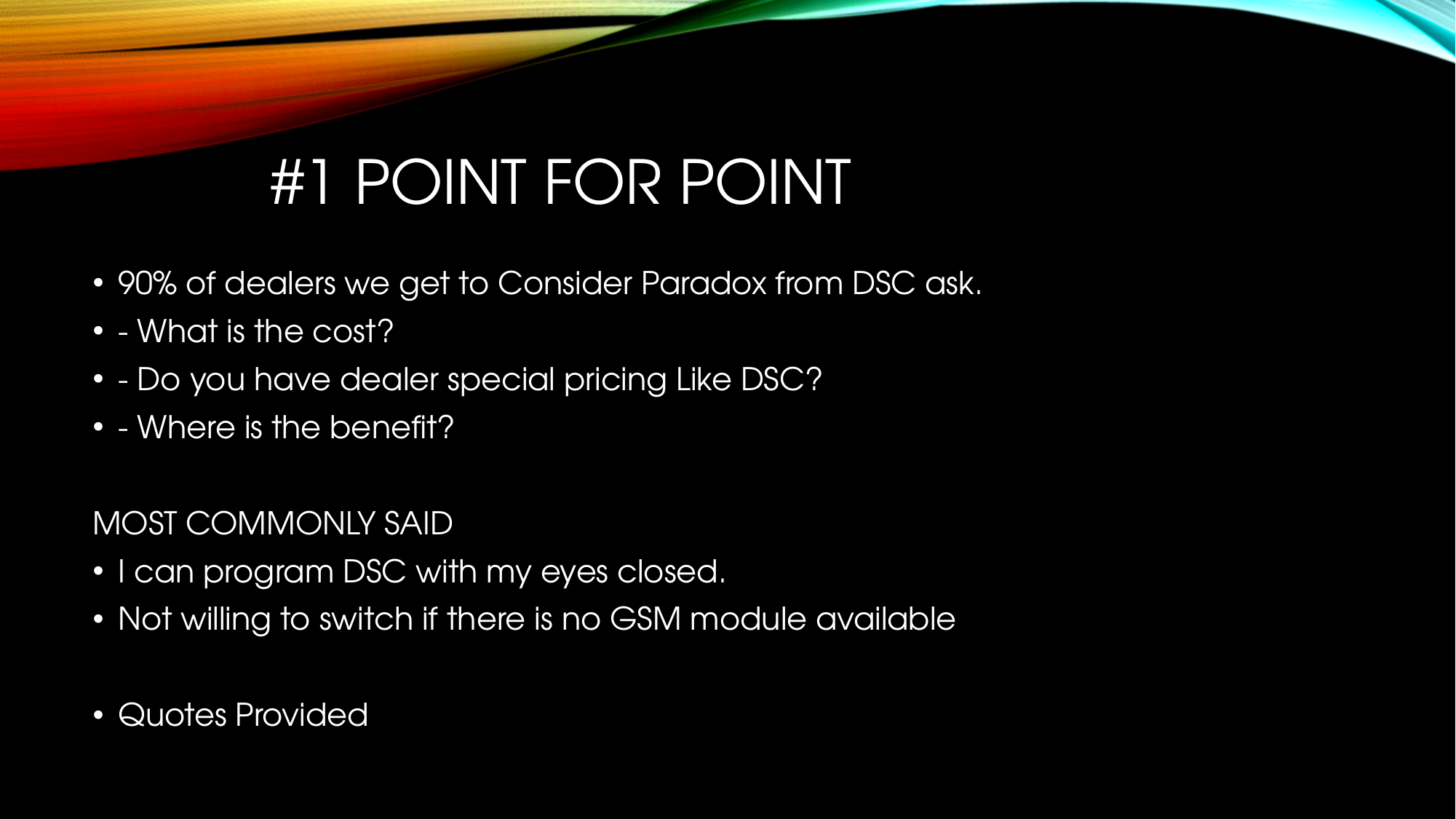

# #1 Point for point
90% of dealers we get to Consider Paradox from DSC ask.
- What is the cost?
- Do you have dealer special pricing Like DSC?
- Where is the benefit?

MOST COMMONLY SAID
I can program DSC with my eyes closed.
Not willing to switch if there is no GSM module available

Quotes Provided